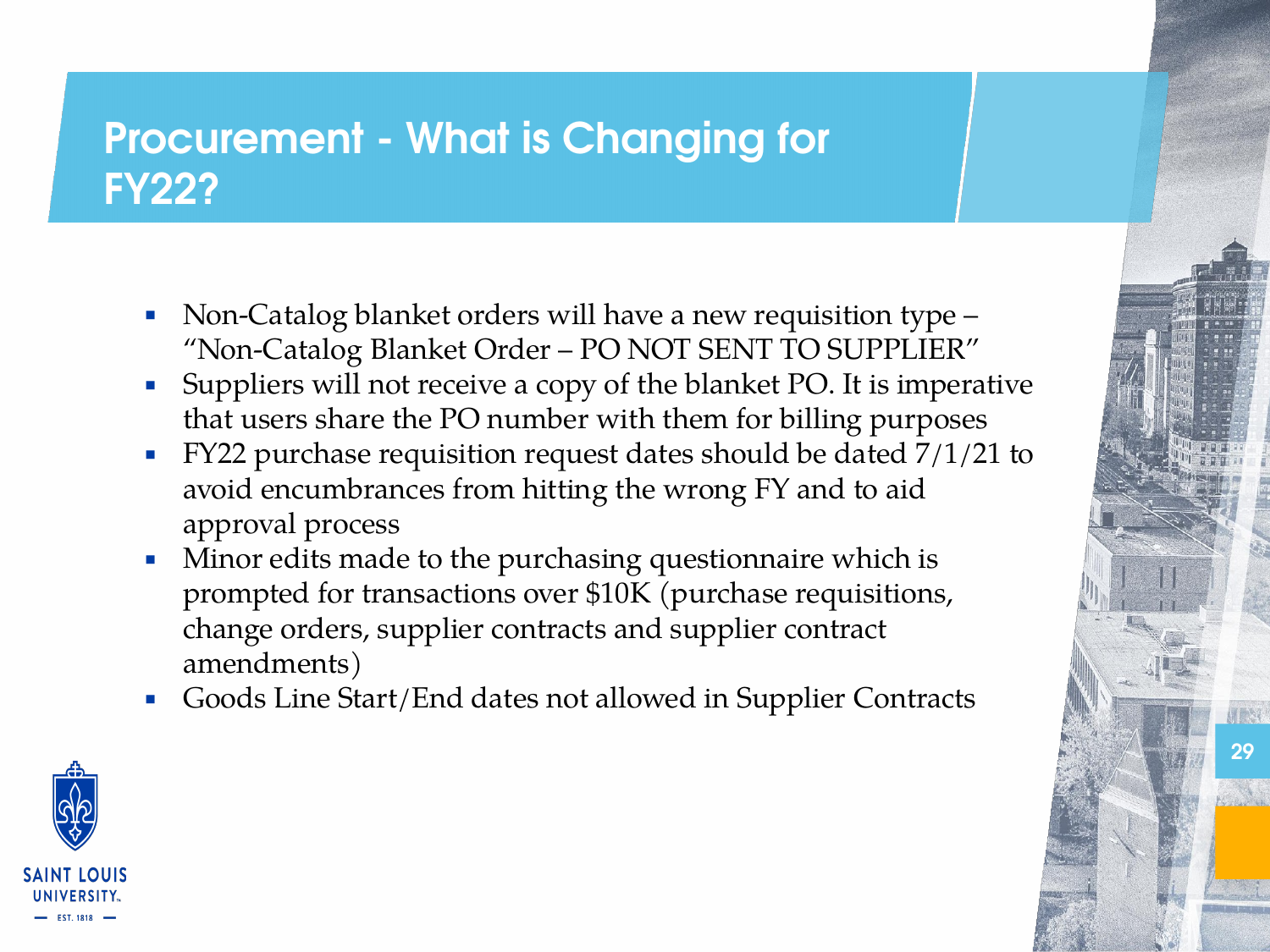

# Procurement - What is Changing for FY22?
Non-Catalog blanket orders will have a new requisition type – “Non-Catalog Blanket Order – PO NOT SENT TO SUPPLIER”
Suppliers will not receive a copy of the blanket PO. It is imperative that users share the PO number with them for billing purposes
FY22 purchase requisition request dates should be dated 7/1/21 to avoid encumbrances from hitting the wrong FY and to aid approval process
Minor edits made to the purchasing questionnaire which is prompted for transactions over $10K (purchase requisitions, change orders, supplier contracts and supplier contract amendments)
Goods Line Start/End dates not allowed in Supplier Contracts
29